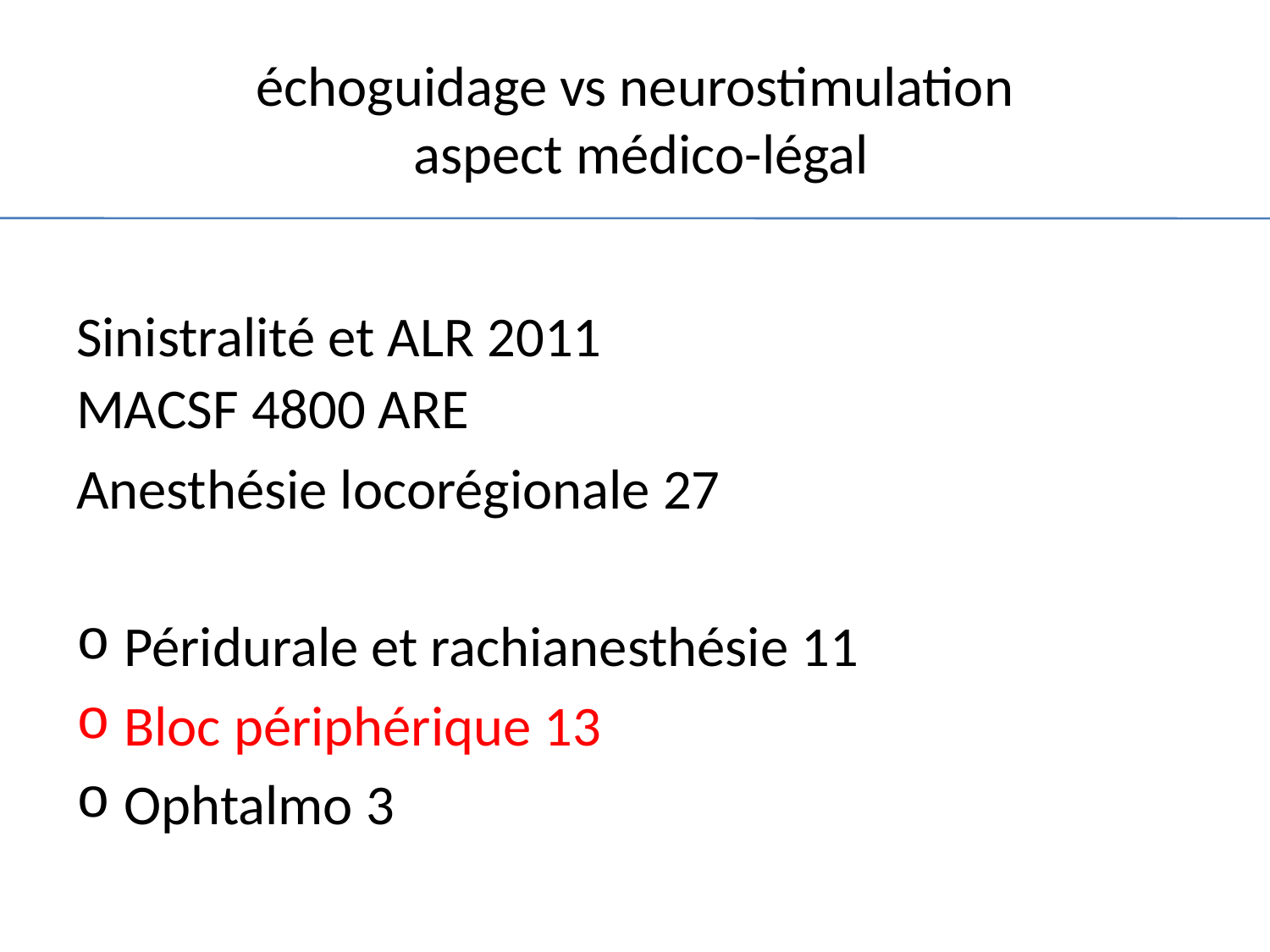

# échoguidage vs neurostimulation aspect médico-légal

Sinistralité et ALR 2011
MACSF 4800 ARE
Anesthésie locorégionale 27

Péridurale et rachianesthésie 11
Bloc périphérique 13
Ophtalmo 3